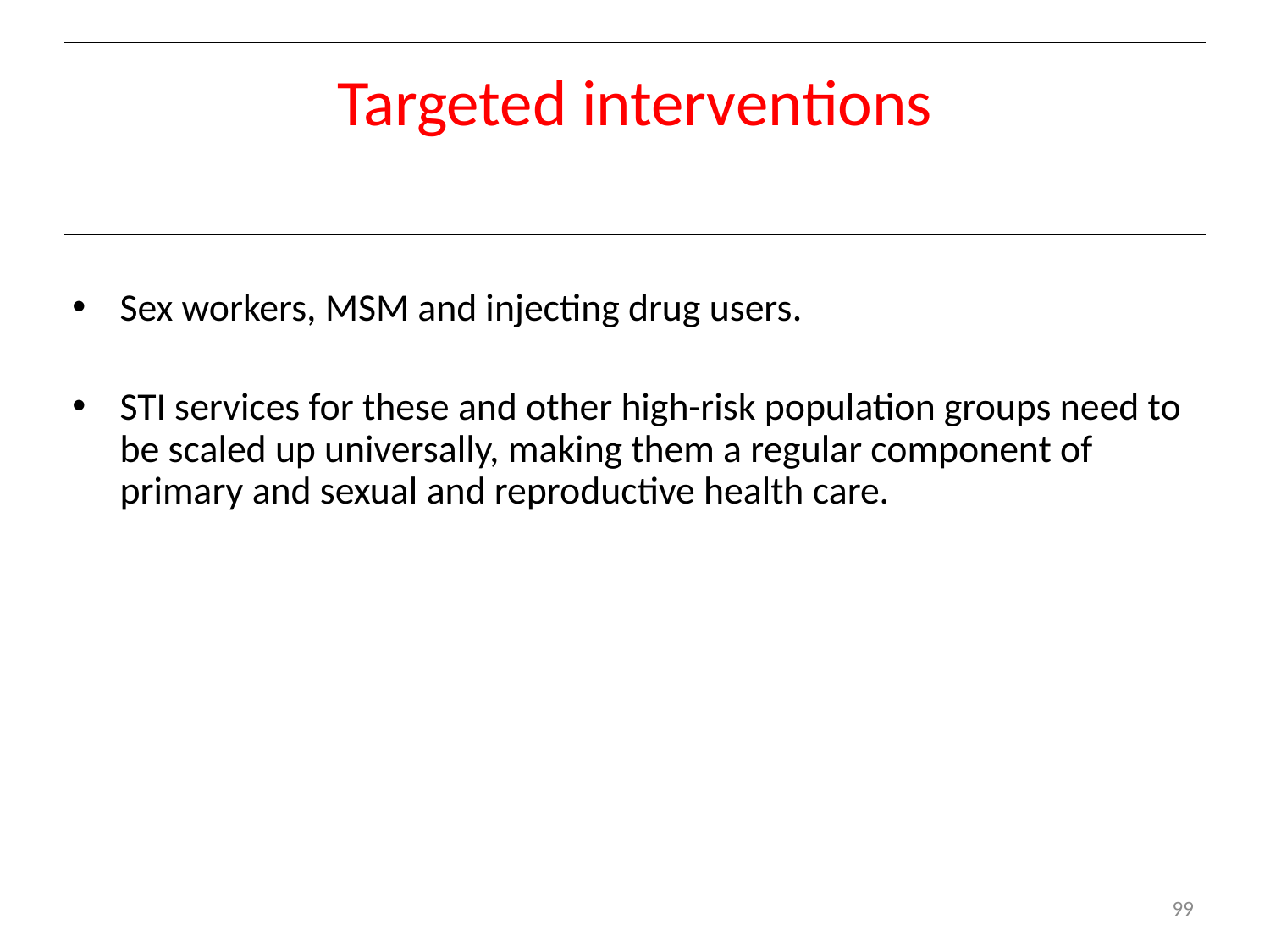

# Targeted interventions
Sex workers, MSM and injecting drug users.

STI services for these and other high-risk population groups need to be scaled up universally, making them a regular component of primary and sexual and reproductive health care.

99